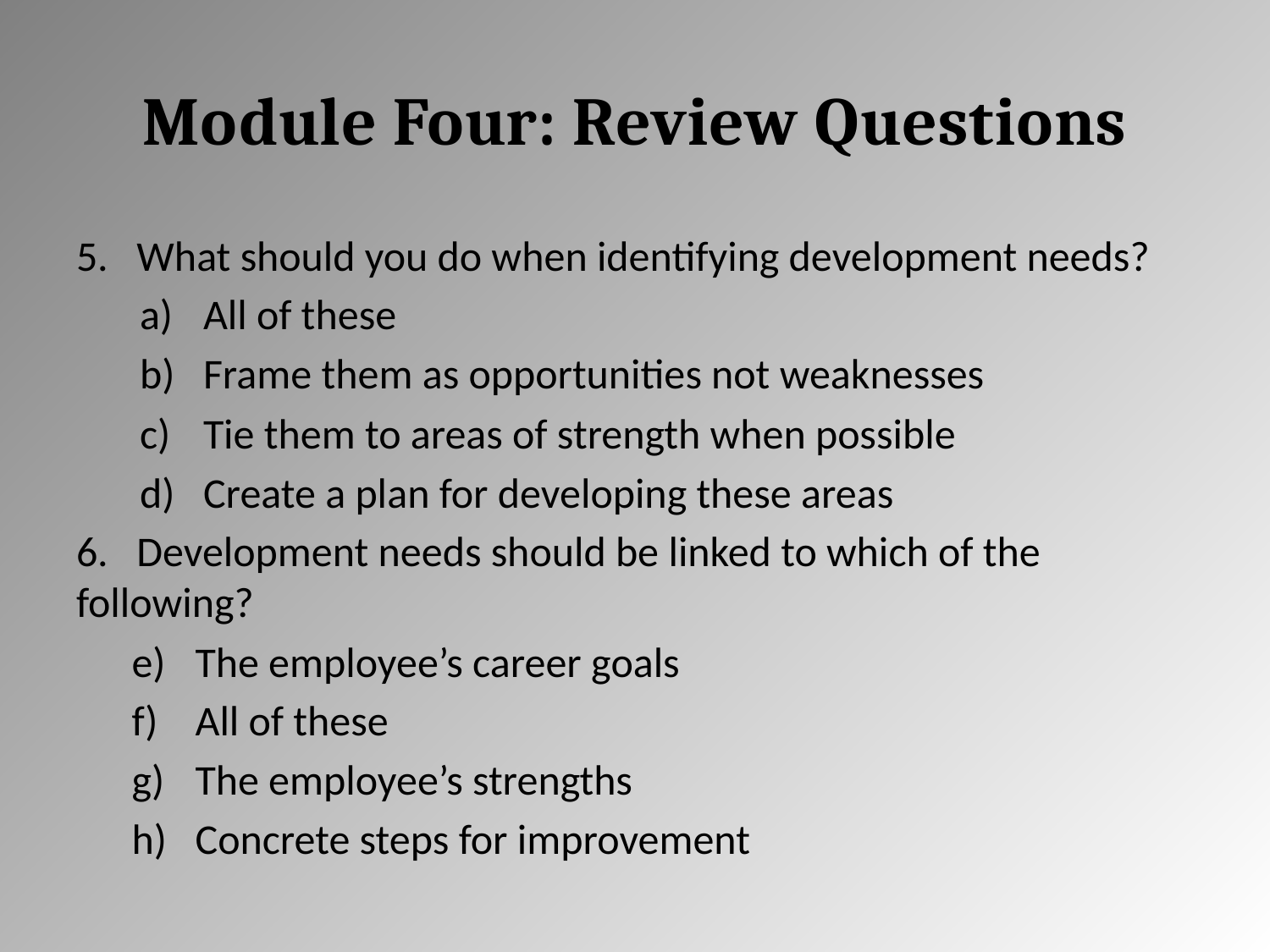

# Module Four: Review Questions
5.   What should you do when identifying development needs?
All of these
Frame them as opportunities not weaknesses
Tie them to areas of strength when possible
Create a plan for developing these areas
6.   Development needs should be linked to which of the following?
The employee’s career goals
All of these
The employee’s strengths
Concrete steps for improvement